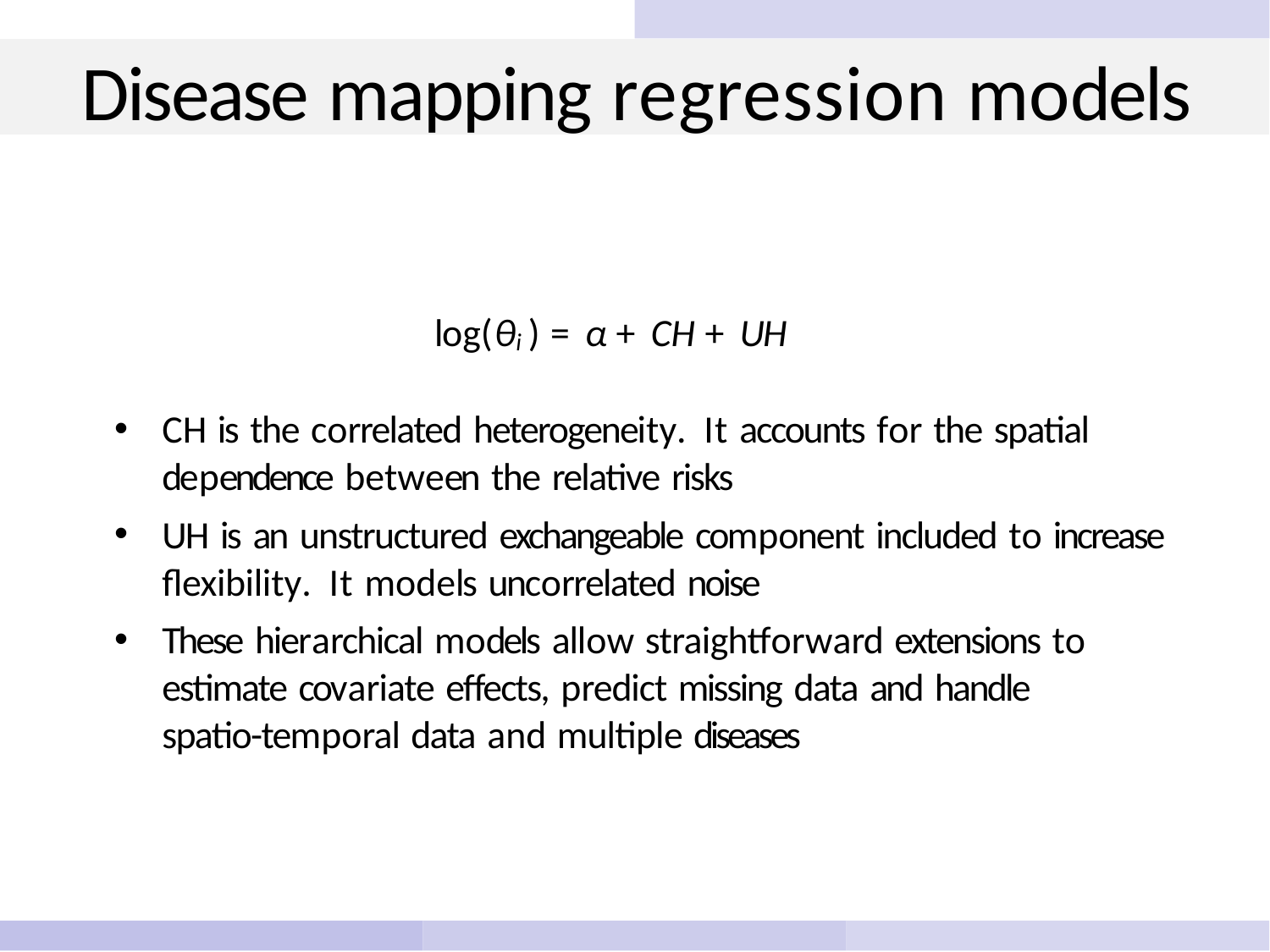

# Disease mapping regression models
log(θi ) = α + CH + UH

CH is the correlated heterogeneity.  It accounts for the spatial dependence between the relative risks
UH is an unstructured exchangeable component included to increase flexibility.  It models uncorrelated noise
These hierarchical models allow straightforward extensions to estimate covariate effects, predict missing data and handle spatio-temporal data and multiple diseases

9 March 2015
46 / 101